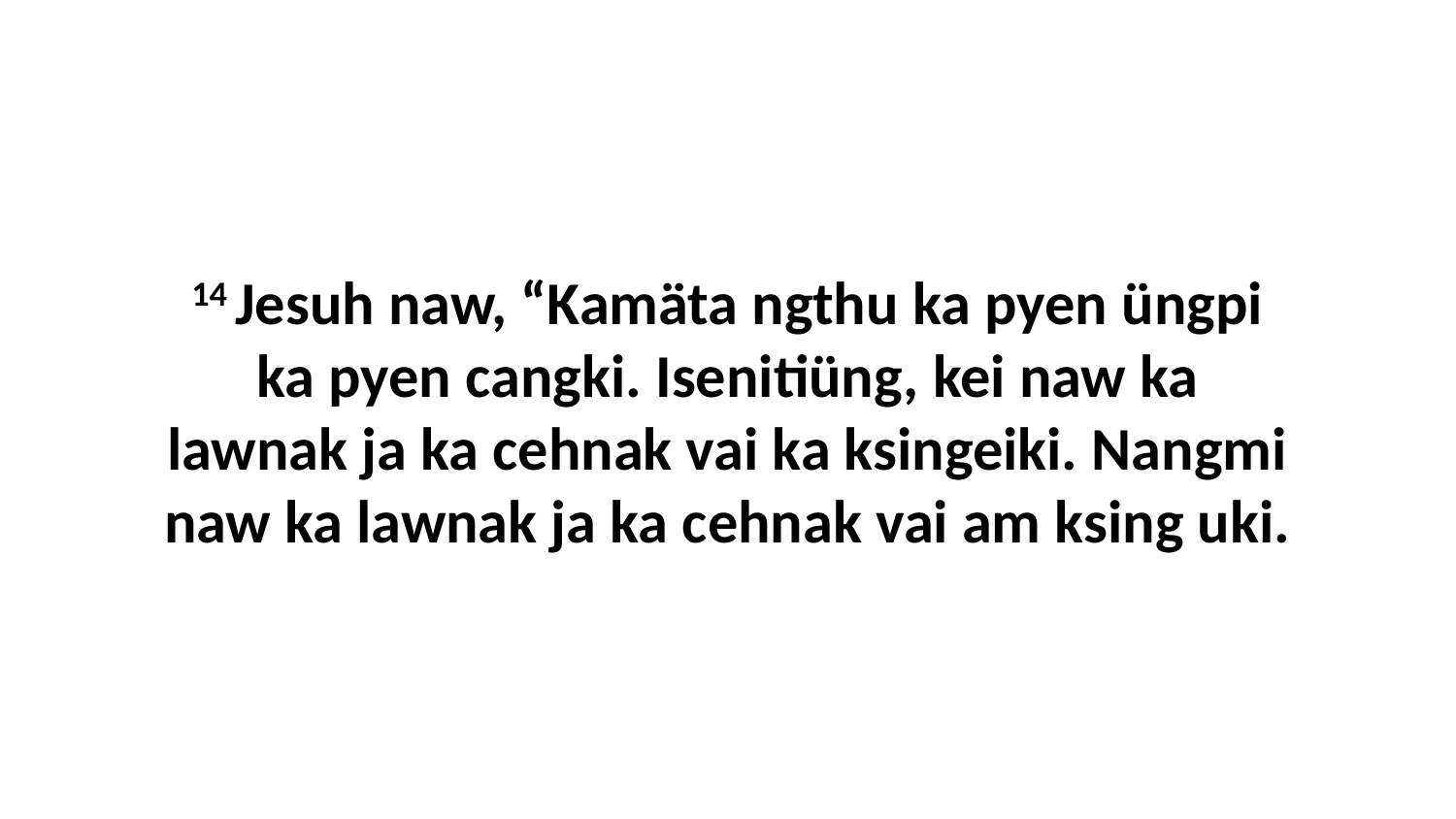

14 Jesuh naw, “Kamäta ngthu ka pyen üngpi ka pyen cangki. Isenitiüng, kei naw ka lawnak ja ka cehnak vai ka ksingeiki. Nangmi naw ka lawnak ja ka cehnak vai am ksing uki.